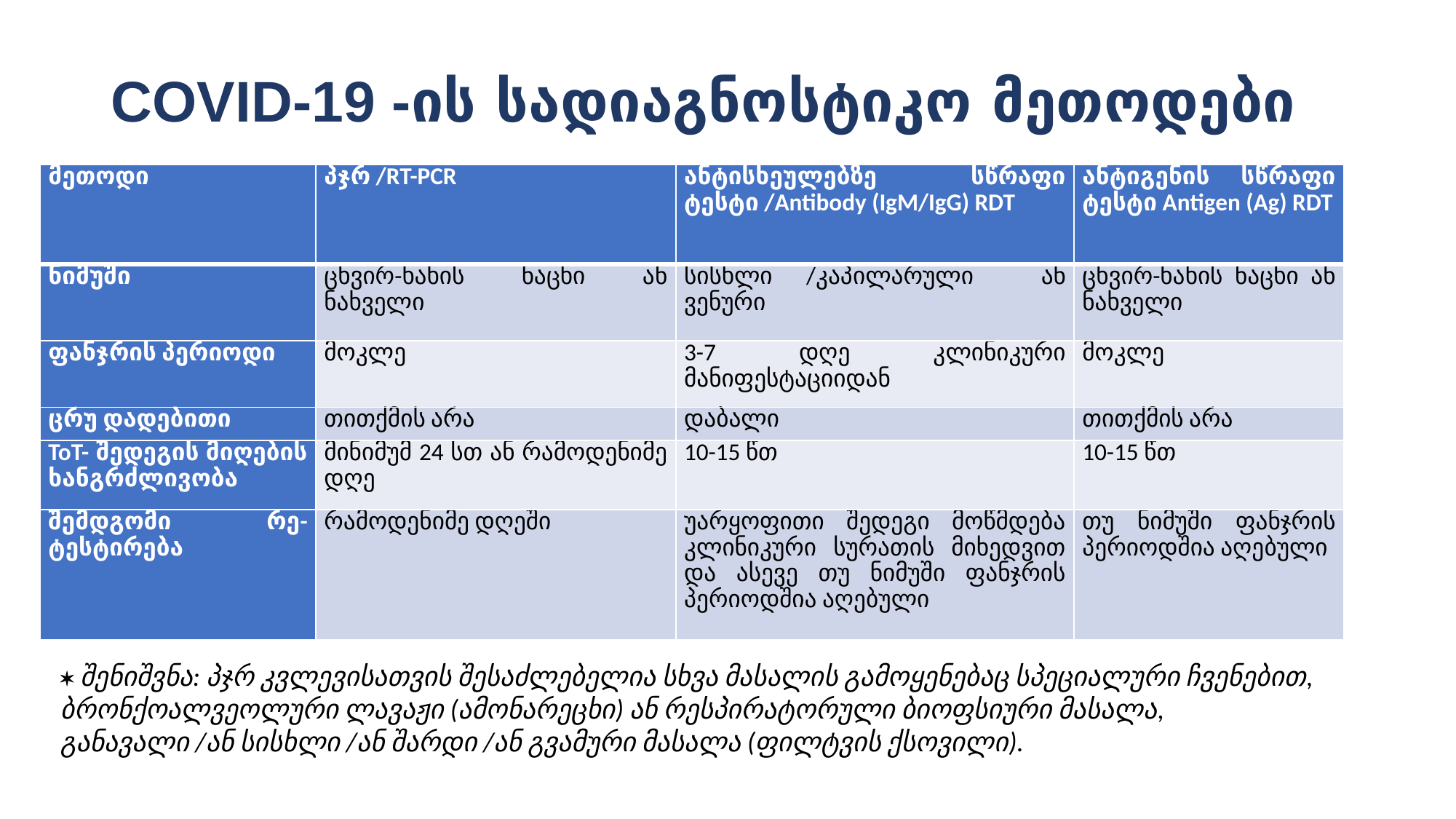

# COVID-19 -ის სადიაგნოსტიკო მეთოდები
| მეთოდი | პჯრ /RT-PCR | ანტისხეულებზე სწრაფი ტესტი /Antibody (IgM/IgG) RDT | ანტიგენის სწრაფი ტესტი Antigen (Ag) RDT |
| --- | --- | --- | --- |
| ნიმუში | ცხვირ-ხახის ნაცხი ან ნახველი | სისხლი /კაპილარული ან ვენური | ცხვირ-ხახის ნაცხი ან ნახველი |
| ფანჯრის პერიოდი | მოკლე | 3-7 დღე კლინიკური მანიფესტაციიდან | მოკლე |
| ცრუ დადებითი | თითქმის არა | დაბალი | თითქმის არა |
| ToT- შედეგის მიღების ხანგრძლივობა | მინიმუმ 24 სთ ან რამოდენიმე დღე | 10-15 წთ | 10-15 წთ |
| შემდგომი რე-ტესტირება | რამოდენიმე დღეში | უარყოფითი შედეგი მოწმდება კლინიკური სურათის მიხედვით და ასევე თუ ნიმუში ფანჯრის პერიოდშია აღებული | თუ ნიმუში ფანჯრის პერიოდშია აღებული |
∗ შენიშვნა: პჯრ კვლევისათვის შესაძლებელია სხვა მასალის გამოყენებაც სპეციალური ჩვენებით, ბრონქოალვეოლური ლავაჟი (ამონარეცხი) ან რესპირატორული ბიოფსიური მასალა,
განავალი /ან სისხლი /ან შარდი /ან გვამური მასალა (ფილტვის ქსოვილი).